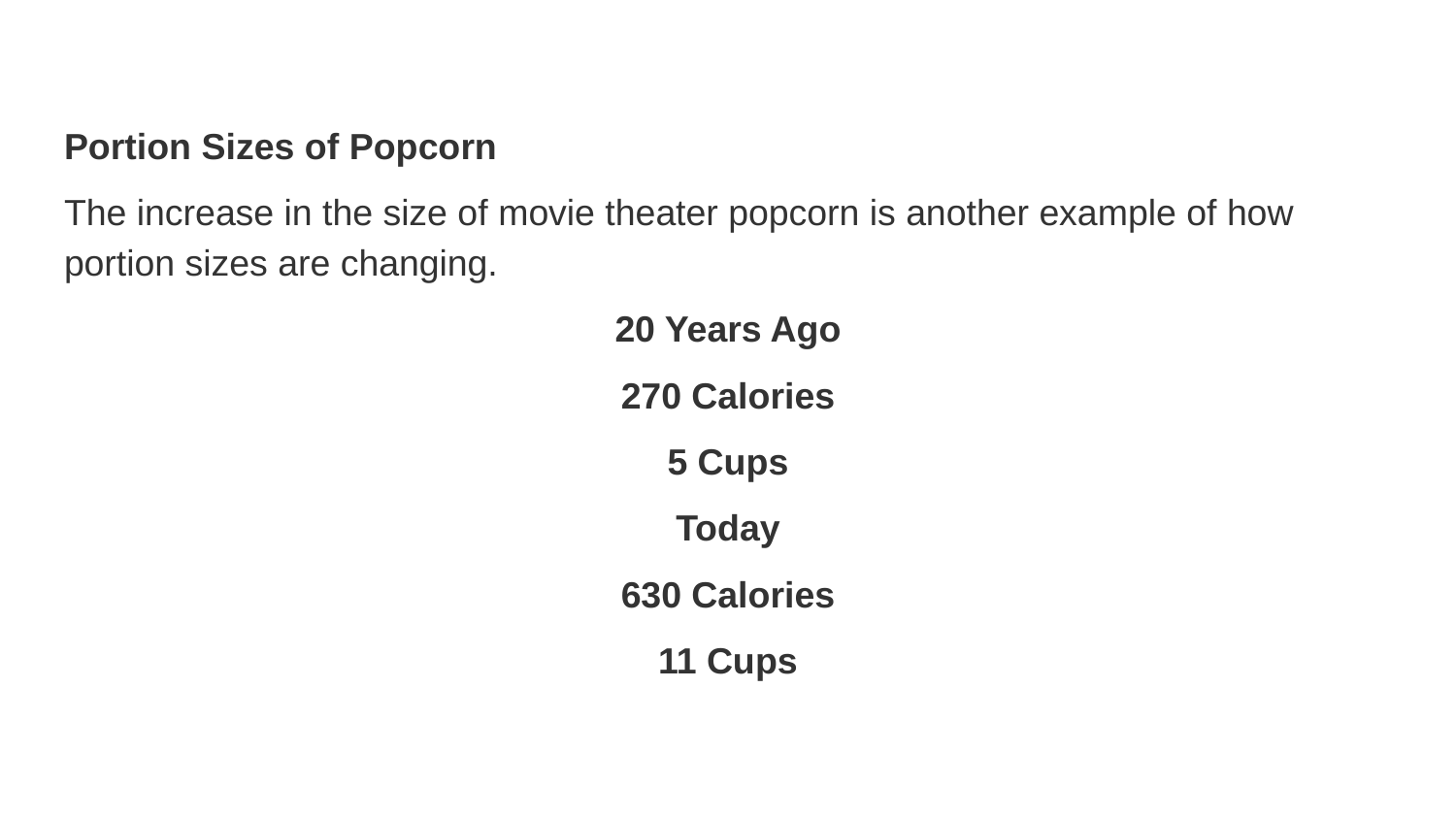

Portion Sizes of Popcorn
The increase in the size of movie theater popcorn is another example of how portion sizes are changing.
20 Years Ago
270 Calories
5 Cups
Today
630 Calories
11 Cups

#